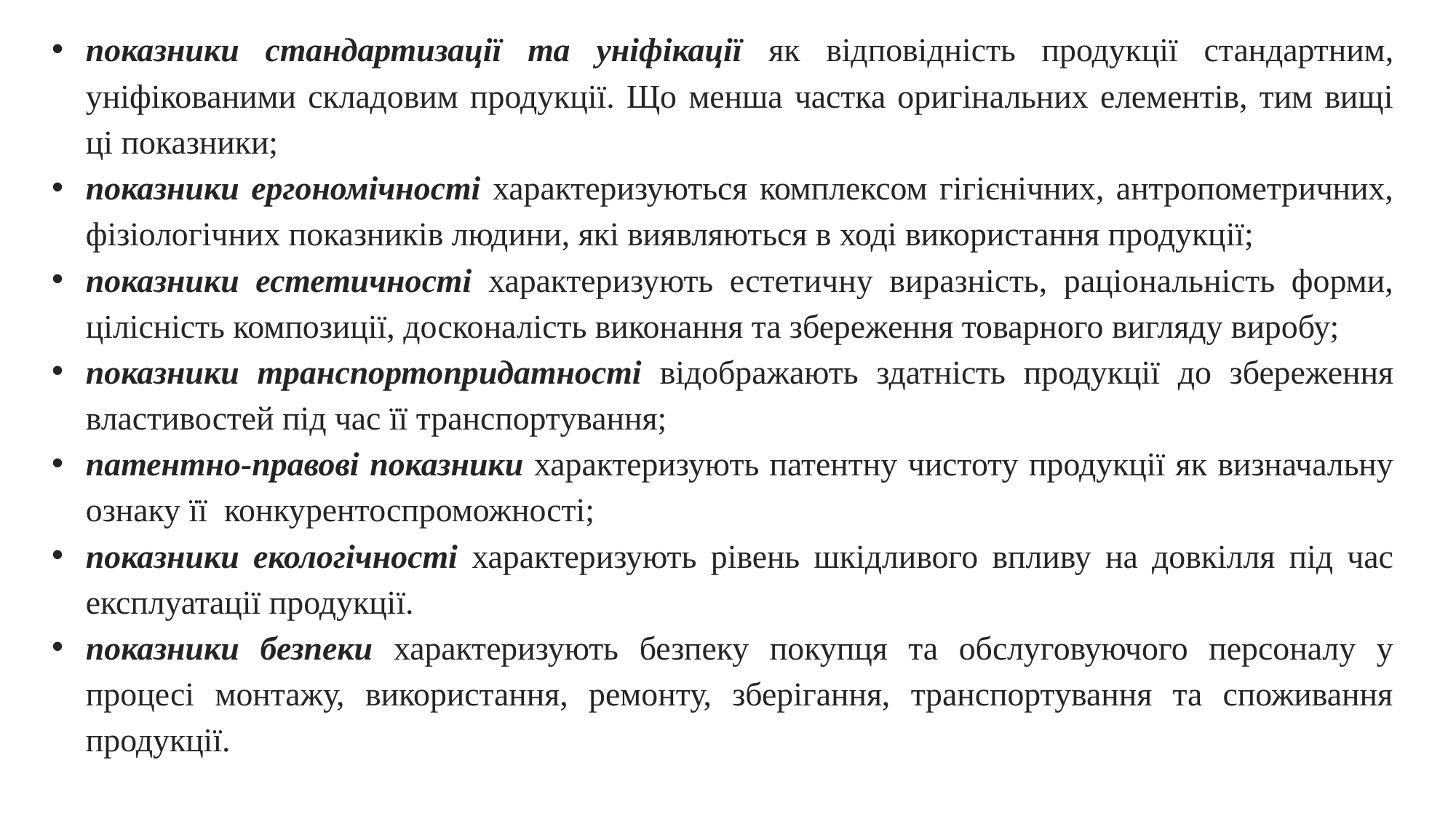

показники стандартизації та уніфікації як відповідність продукції стандартним, уніфікованими складовим продукції. Що менша частка оригінальних елементів, тим вищі ці показники;
показники ергономічності характеризуються комплексом гігієнічних, антропометричних, фізіологічних показників людини, які виявляються в ході використання продукції;
показники естетичності характеризують естетичну виразність, раціональність форми, цілісність композиції, досконалість виконання та збереження товарного вигляду виробу;
показники транспортопридатності відображають здатність продукції до збереження властивостей під час її транспортування;
патентно-правові показники характеризують патентну чистоту продукції як визначальну ознаку її  конкурентоспроможності;
показники екологічності характеризують рівень шкідливого впливу на довкілля під час експлуатації продукції.
показники безпеки характеризують безпеку покупця та обслуговуючого персоналу у процесі монтажу, використання, ремонту, зберігання, транспортування та споживання продукції.